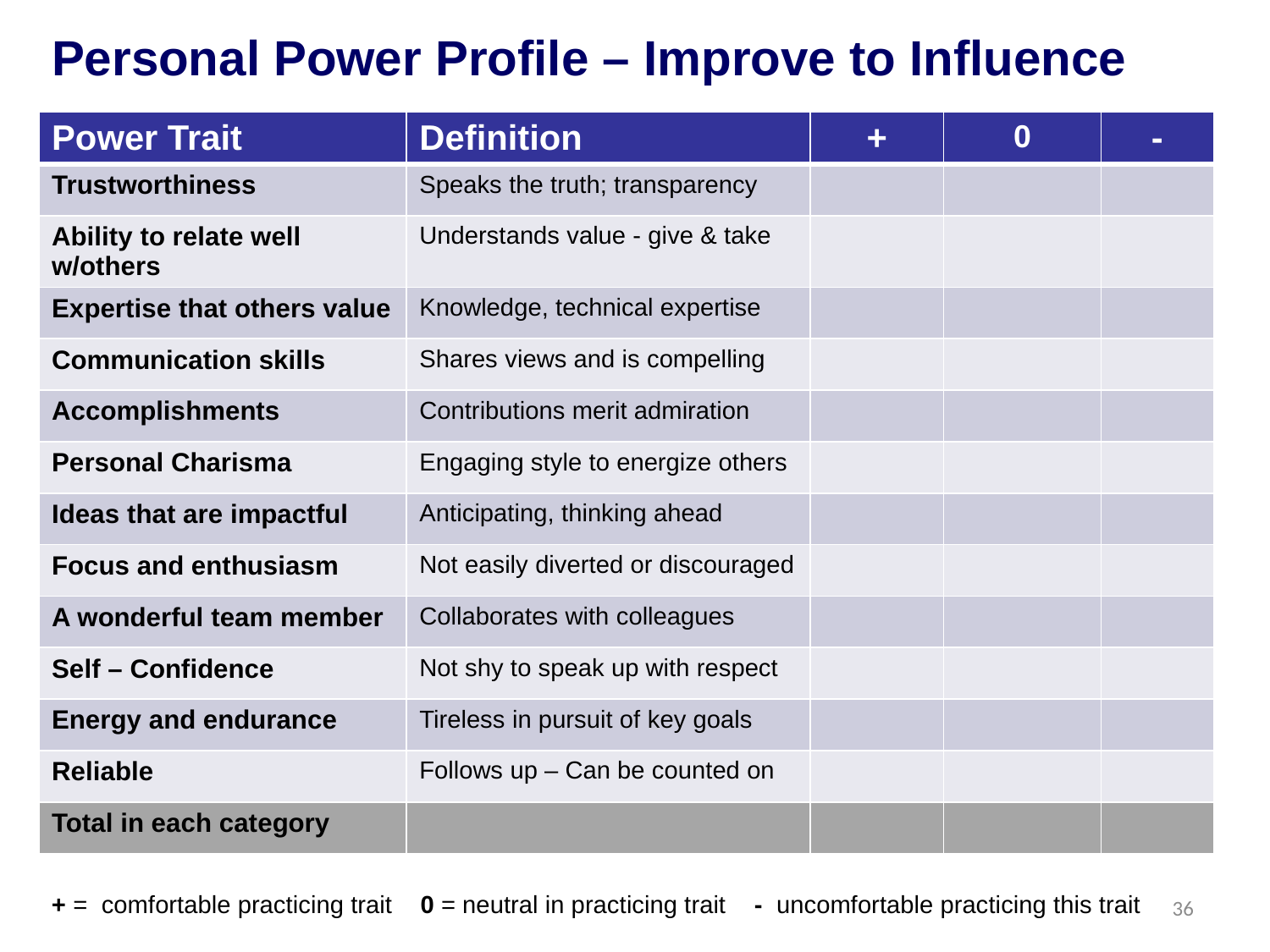

# Personal Power Profile – Improve to Influence
| Power Trait | Definition | + | 0 | - |
| --- | --- | --- | --- | --- |
| Trustworthiness | Speaks the truth; transparency |  |  |  |
| Ability to relate well w/others | Understands value - give & take |  |  |  |
| Expertise that others value | Knowledge, technical expertise |  |  |  |
| Communication skills | Shares views and is compelling |  |  |  |
| Accomplishments | Contributions merit admiration |  |  |  |
| Personal Charisma | Engaging style to energize others |  |  |  |
| Ideas that are impactful | Anticipating, thinking ahead |  |  |  |
| Focus and enthusiasm | Not easily diverted or discouraged |  |  |  |
| A wonderful team member | Collaborates with colleagues |  |  |  |
| Self – Confidence | Not shy to speak up with respect |  |  |  |
| Energy and endurance | Tireless in pursuit of key goals |  |  |  |
| Reliable | Follows up – Can be counted on |  |  |  |
| Total in each category |  |  |  |  |
+ =  comfortable practicing trait    0 = neutral in practicing trait    -  uncomfortable practicing this trait
36